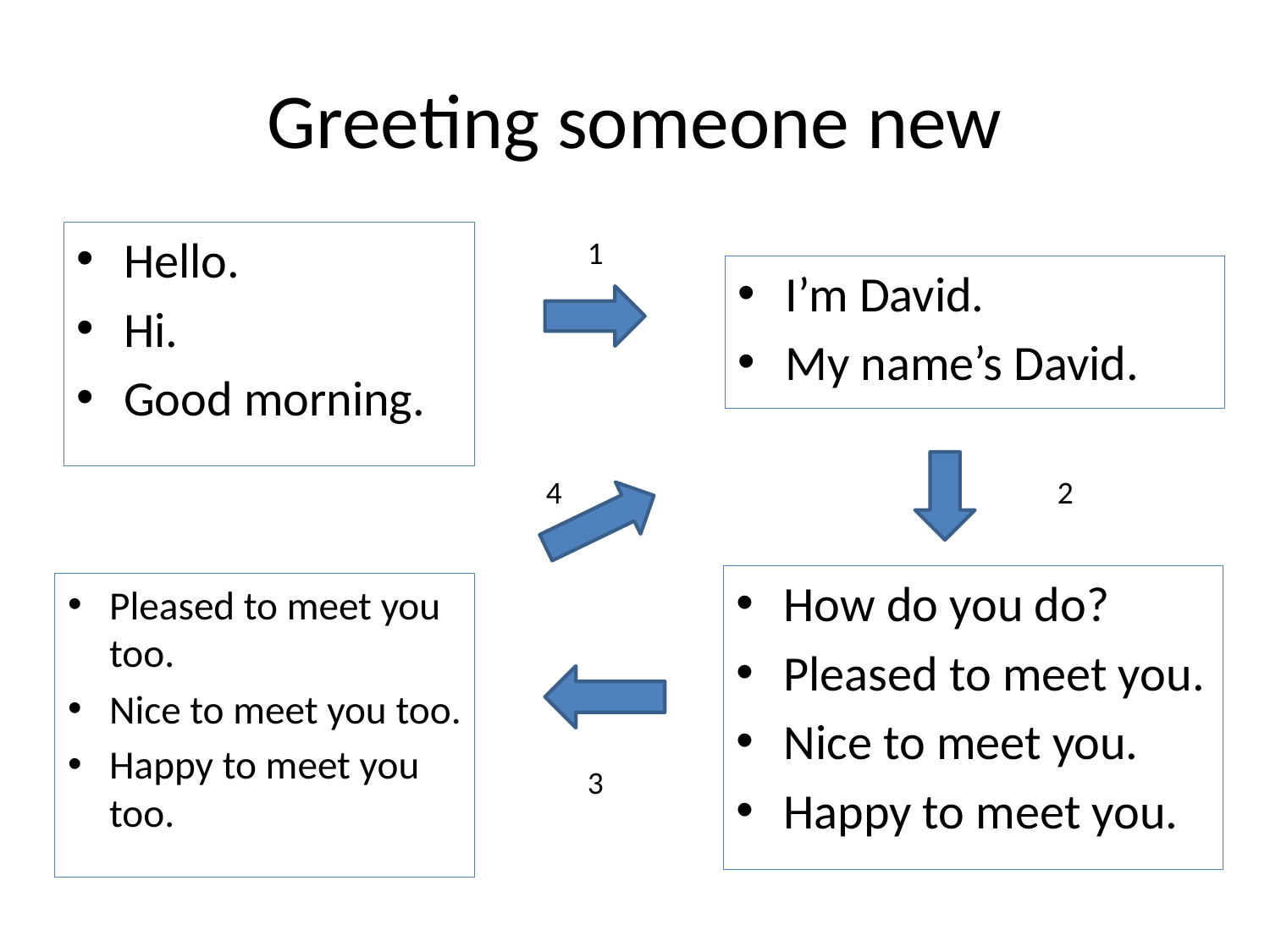

# Greeting someone new
Hello.
Hi.
Good morning.
1
I’m David.
My name’s David.

4
2

How do you do?
Pleased to meet you.
Nice to meet you.
Happy to meet you.
Pleased to meet you too.
Nice to meet you too.
Happy to meet you too.

3